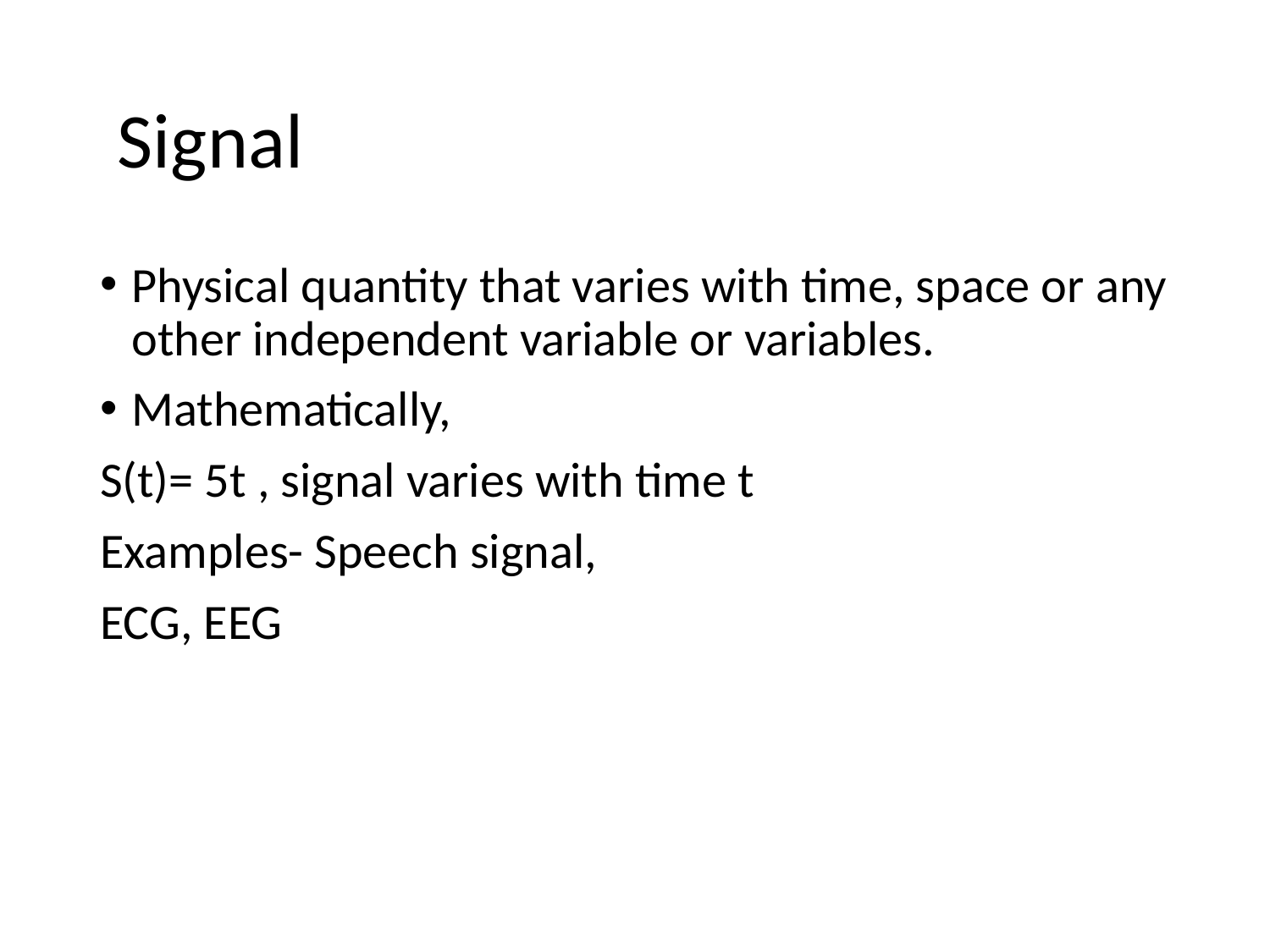

# Signal
Physical quantity that varies with time, space or any other independent variable or variables.
Mathematically,
S(t)= 5t , signal varies with time t
Examples- Speech signal,
ECG, EEG